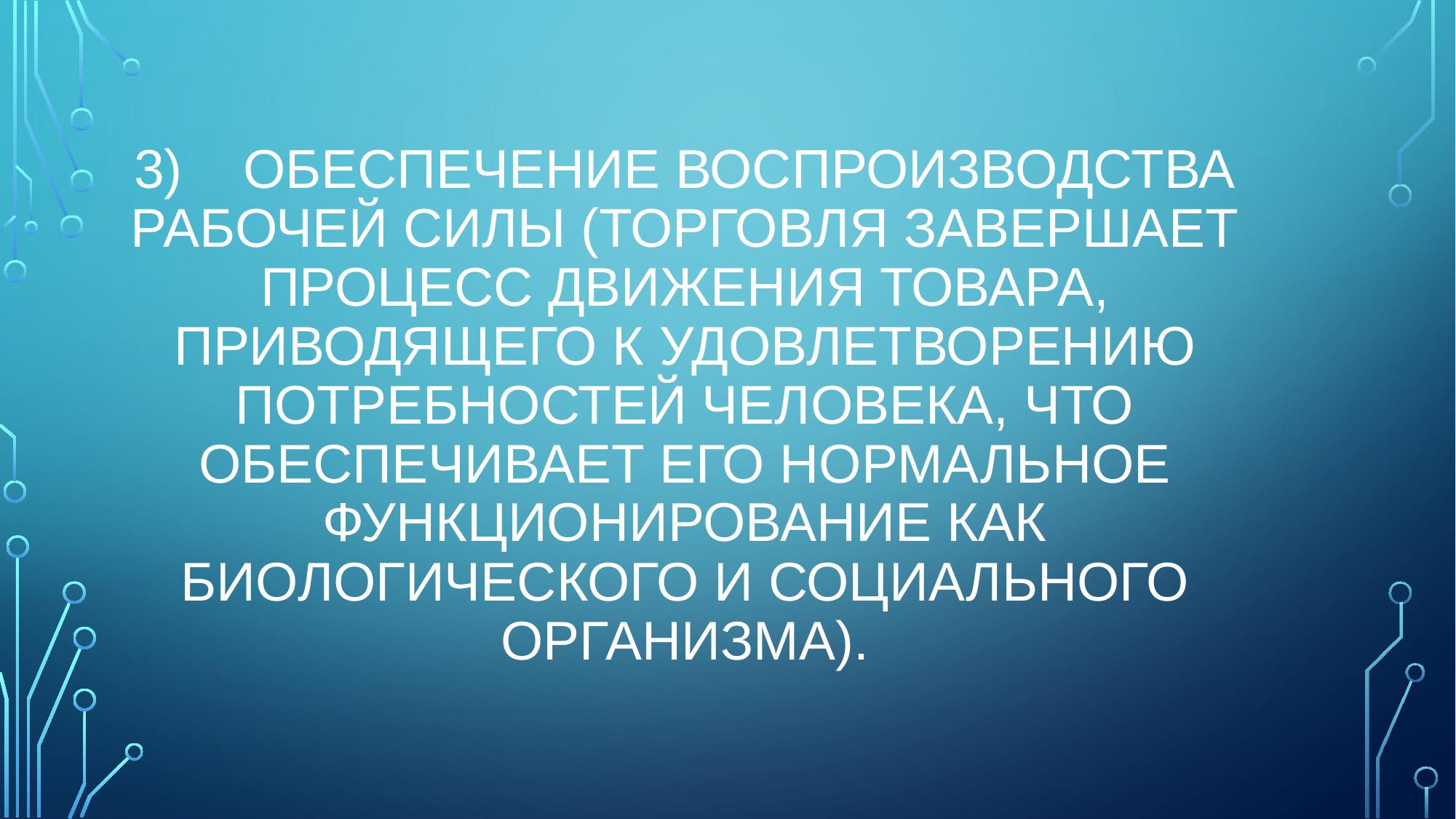

# 3)	обеспечение воспроизводства рабочей силы (торговля завершает процесс движения товара, приводящего к удовлетворению потребностей человека, что обеспечивает его нормальное функционирование как биологического и социального организма).